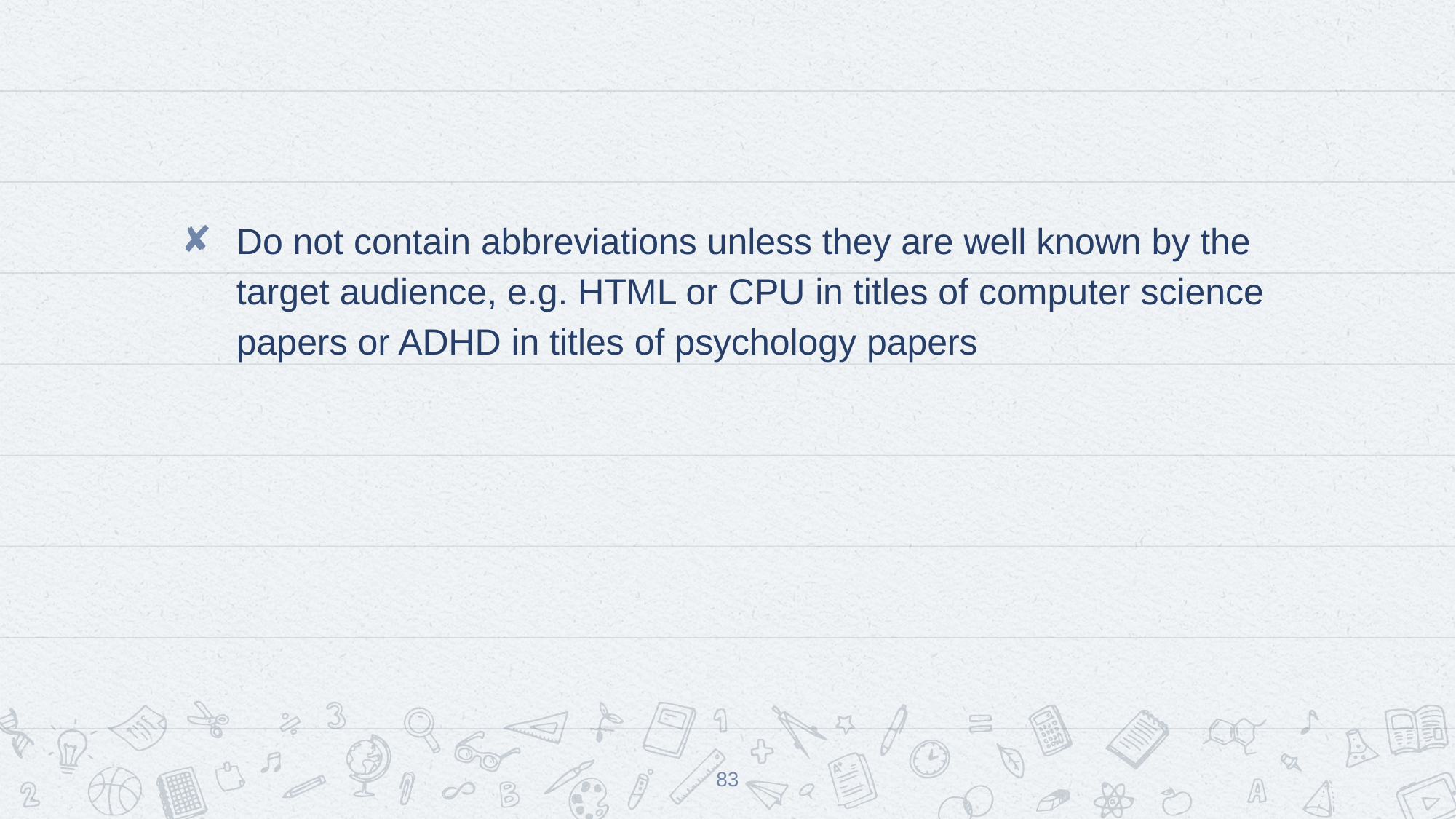

#
Do not contain abbreviations unless they are well known by the target audience, e.g. HTML or CPU in titles of computer science papers or ADHD in titles of psychology papers
83